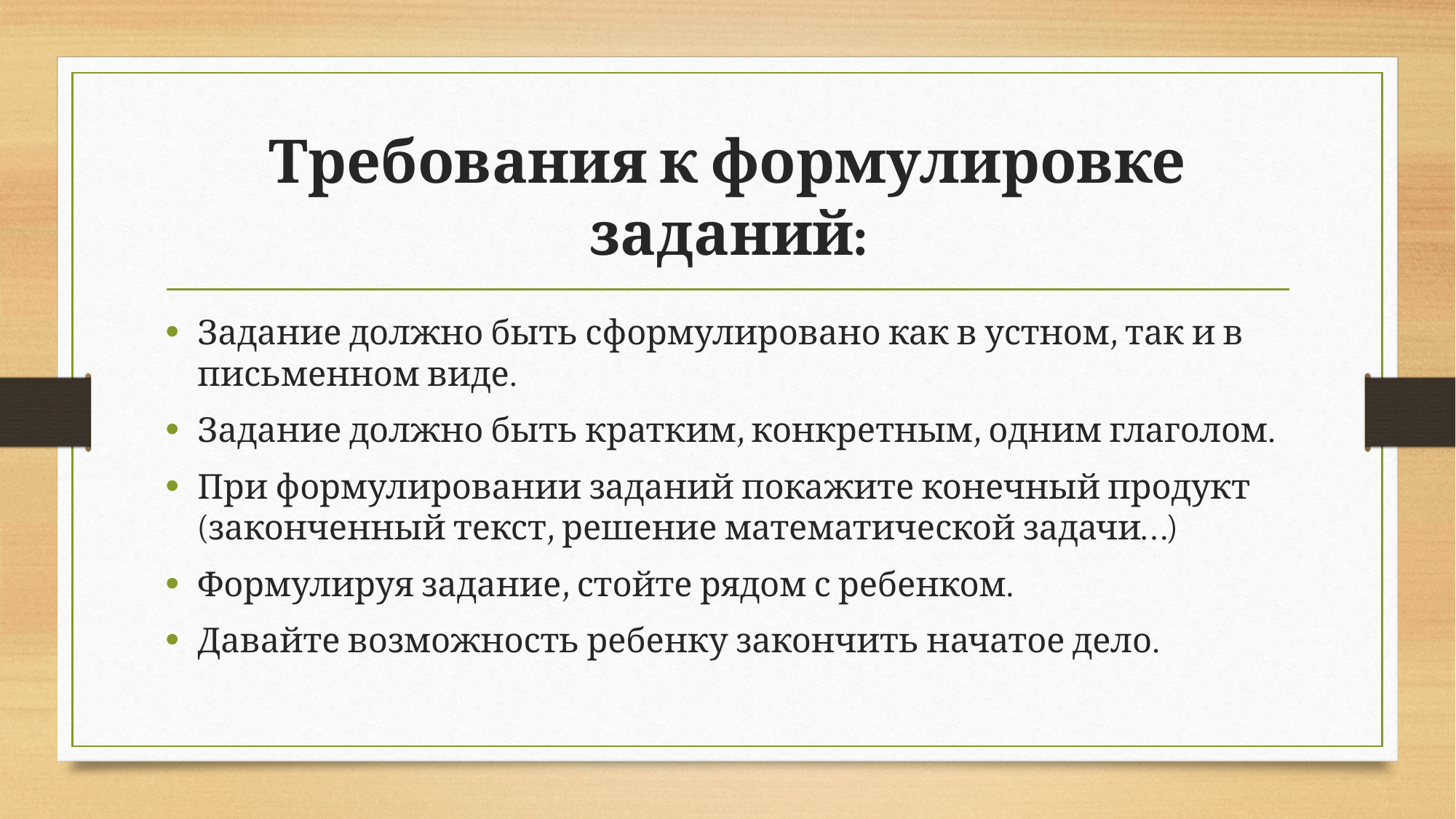

# Требования к формулировке заданий:
Задание должно быть сформулировано как в устном, так и в письменном виде.
Задание должно быть кратким, конкретным, одним глаголом.
При формулировании заданий покажите конечный продукт (законченный текст, решение математической задачи…)
Формулируя задание, стойте рядом с ребенком.
Давайте возможность ребенку закончить начатое дело.